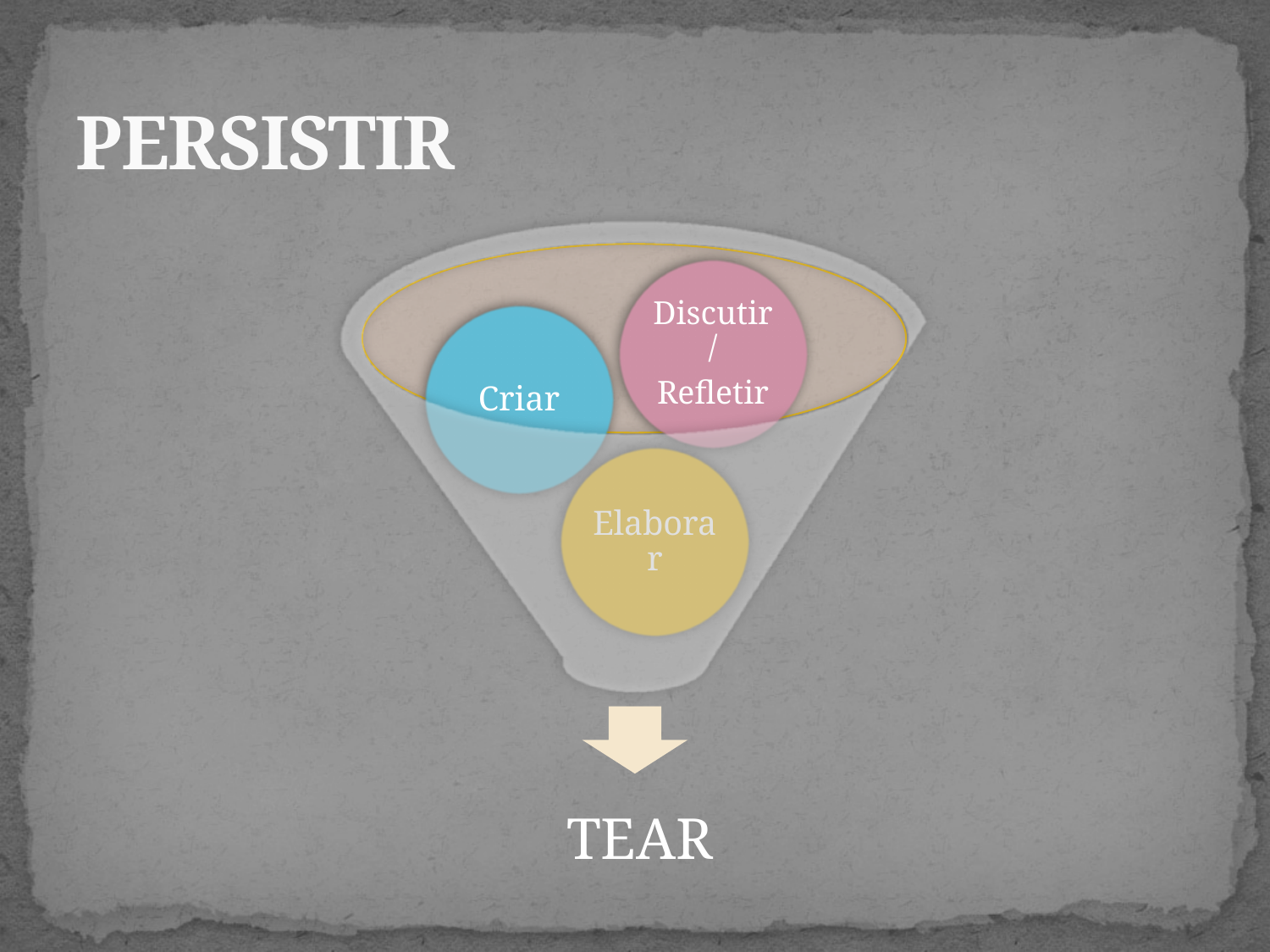

# PERSISTIR
TEAR

Elaborar
Criar
Discutir/
Refletir